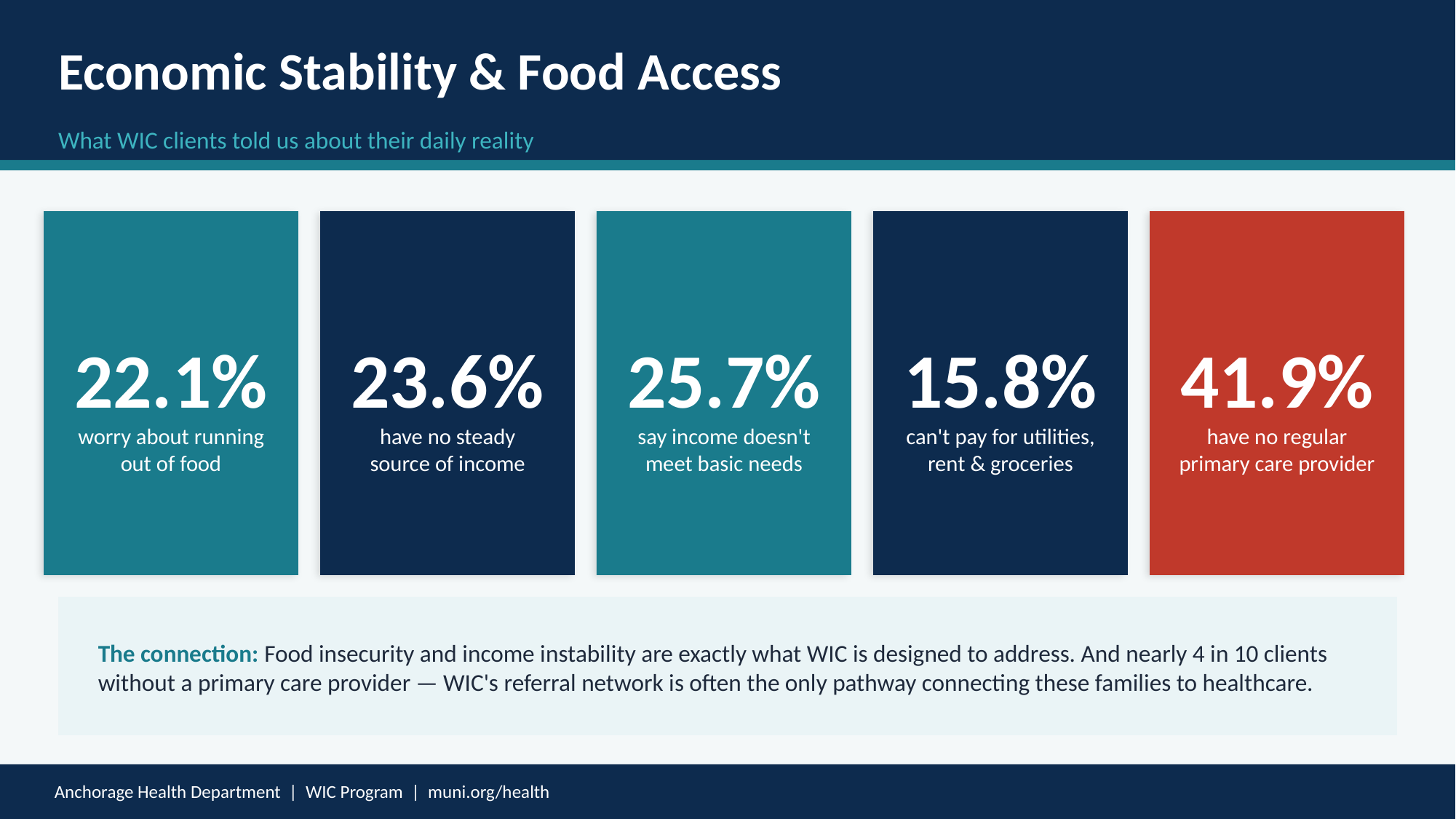

Economic Stability & Food Access
What WIC clients told us about their daily reality

22.1%
23.6%
25.7%
15.8%
41.9%
worry about running
out of food
have no steady
source of income
say income doesn't
meet basic needs
can't pay for utilities,
rent & groceries
have no regular
primary care provider

The connection: Food insecurity and income instability are exactly what WIC is designed to address. And nearly 4 in 10 clients without a primary care provider — WIC's referral network is often the only pathway connecting these families to healthcare.

Anchorage Health Department  |  WIC Program  |  muni.org/health